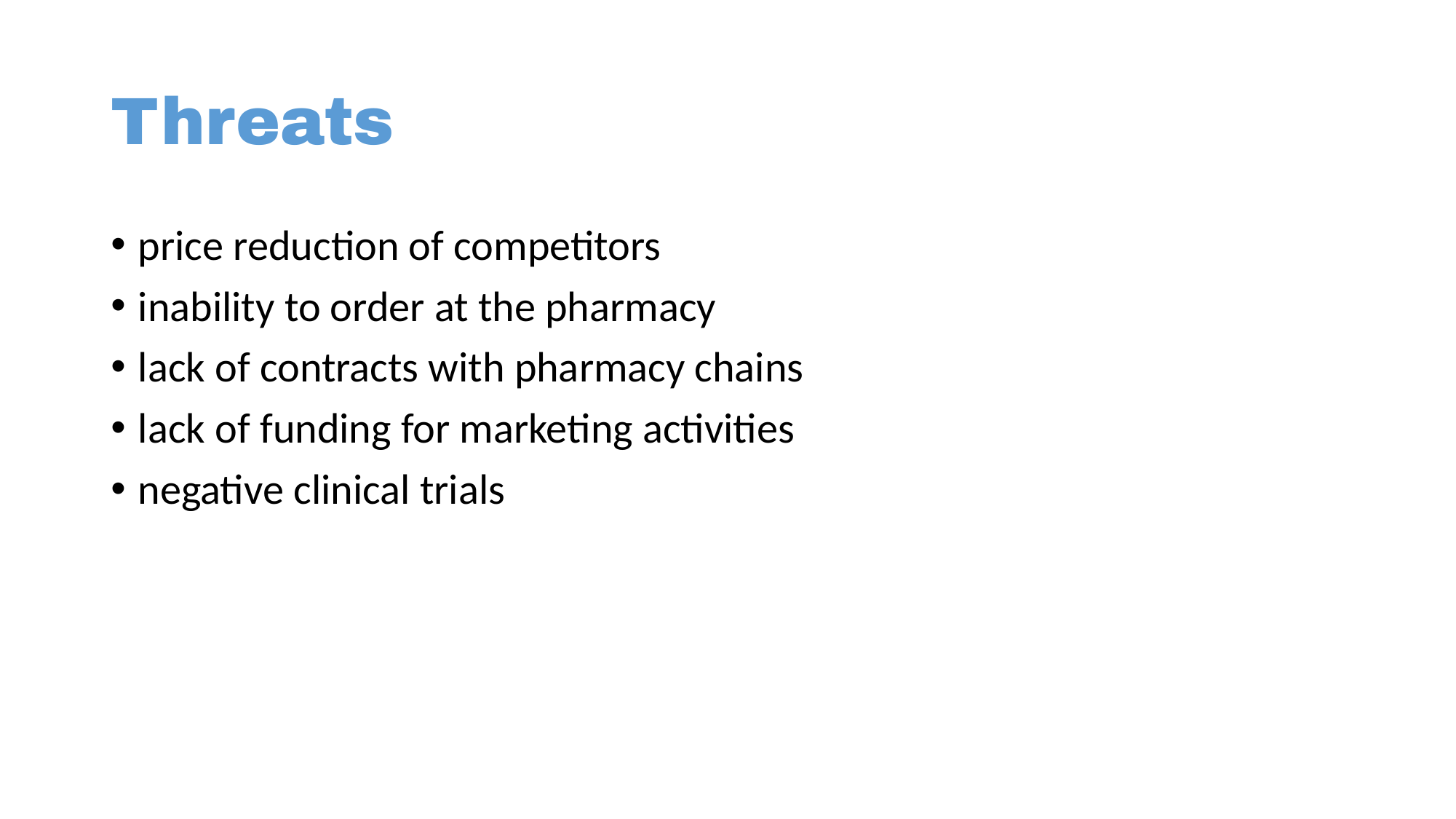

# Threats
price reduction of competitors
inability to order at the pharmacy
lack of contracts with pharmacy chains
lack of funding for marketing activities
negative clinical trials